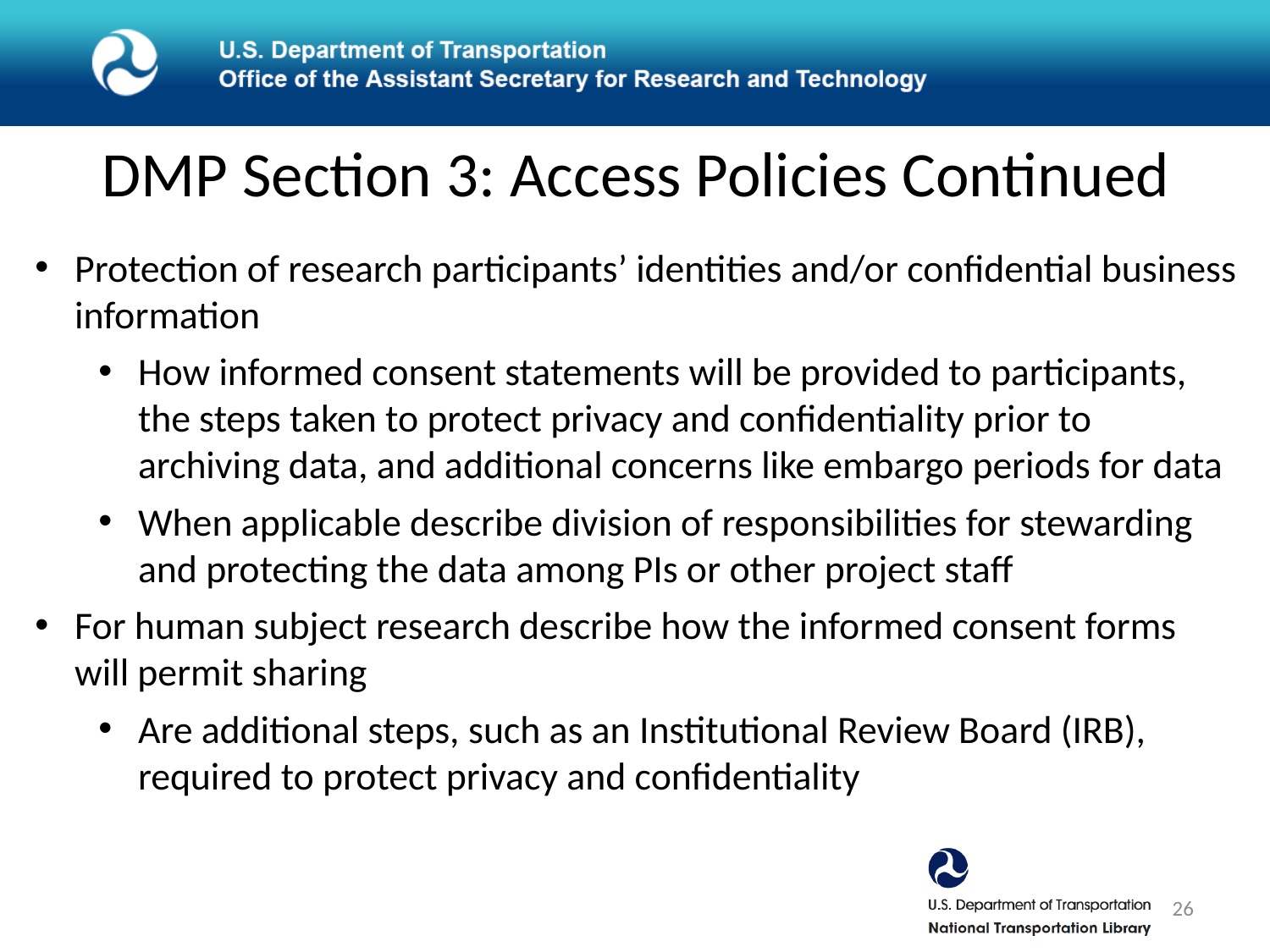

# DMP Section 3: Access Policies Continued
Protection of research participants’ identities and/or confidential business information
How informed consent statements will be provided to participants, the steps taken to protect privacy and confidentiality prior to archiving data, and additional concerns like embargo periods for data
When applicable describe division of responsibilities for stewarding and protecting the data among PIs or other project staff
For human subject research describe how the informed consent forms will permit sharing
Are additional steps, such as an Institutional Review Board (IRB), required to protect privacy and confidentiality
26